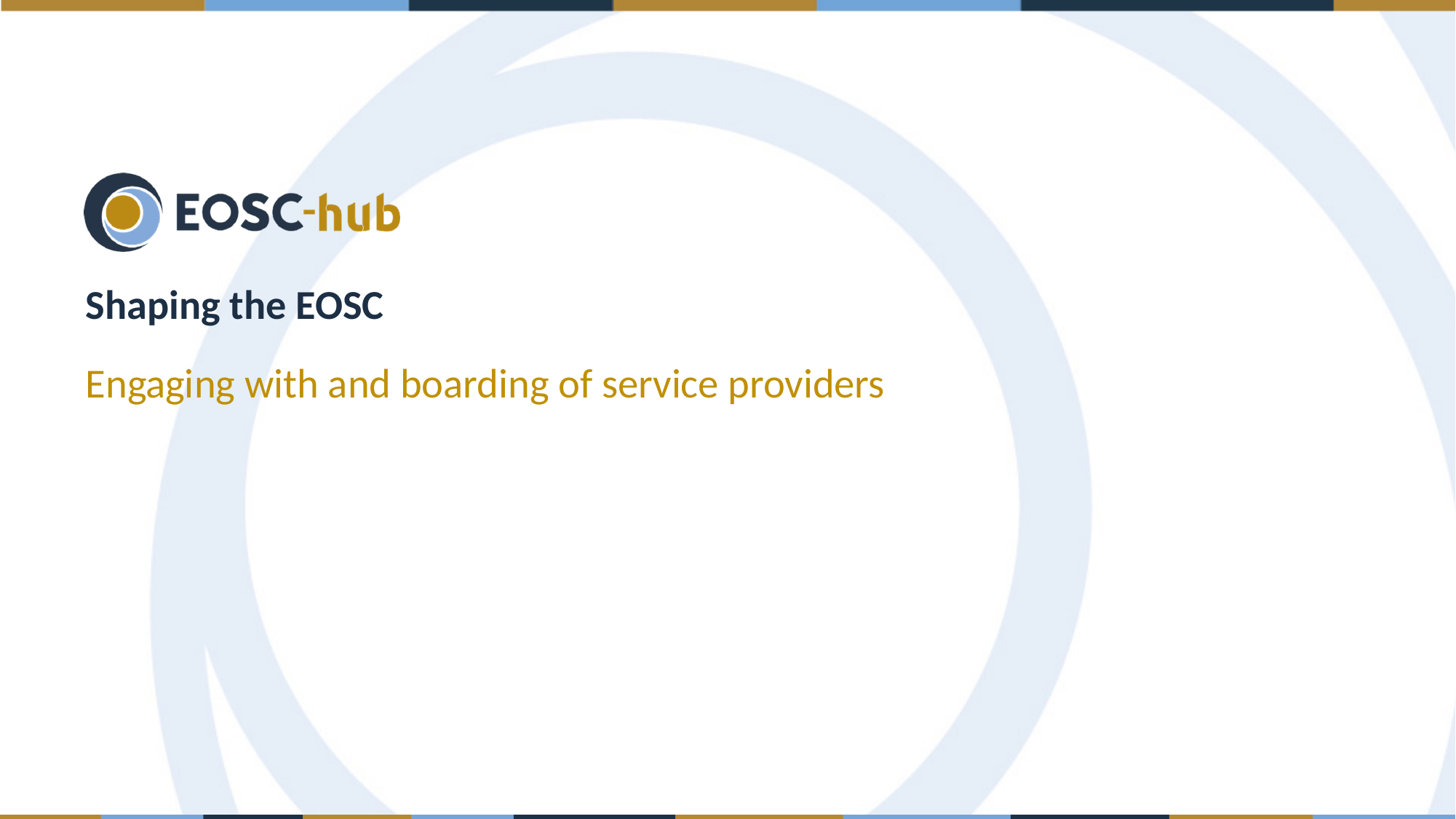

# Shaping the EOSC
Engaging with and boarding of service providers